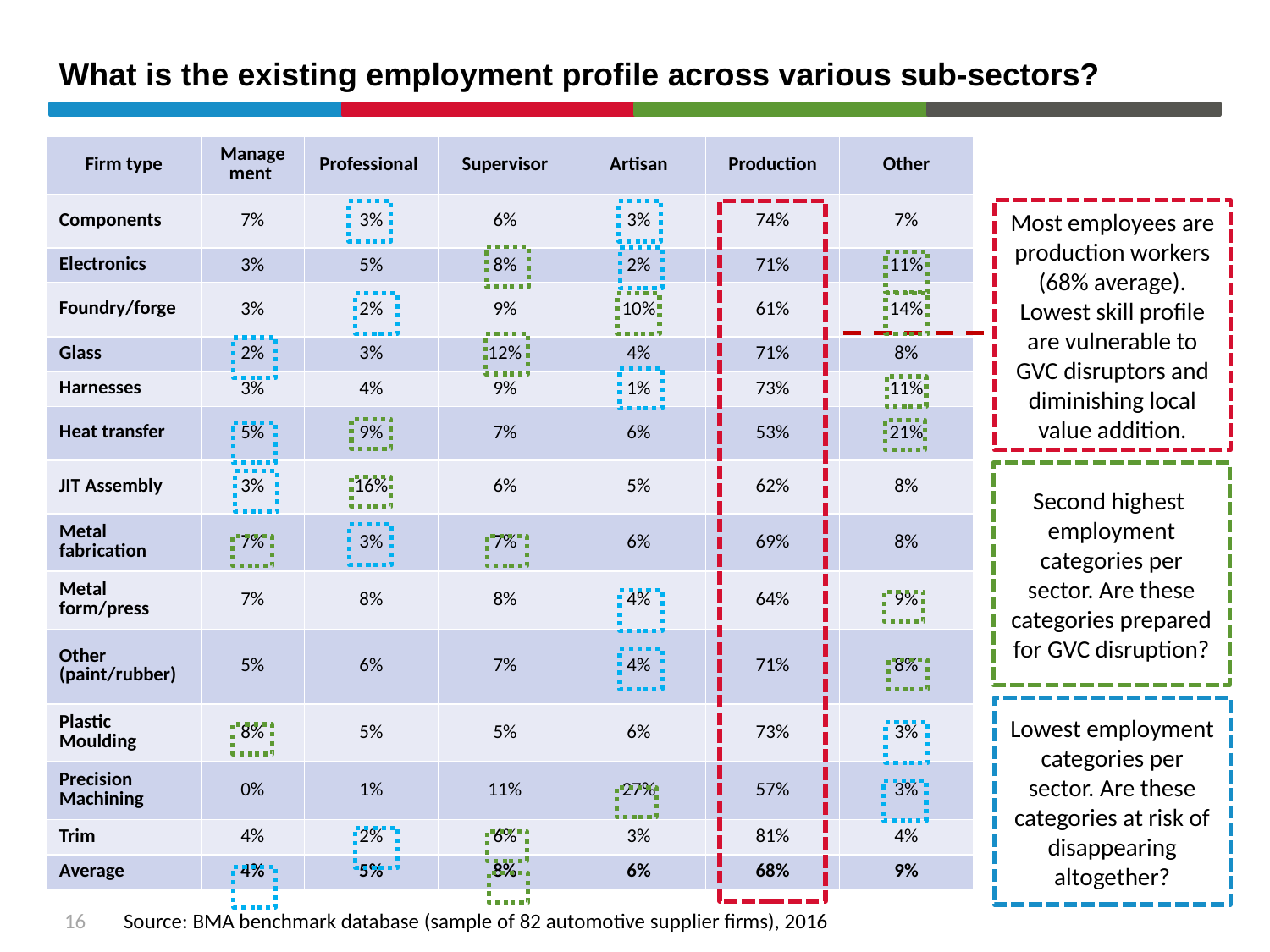

# What is the existing employment profile across various sub-sectors?
| Firm type | Management | Professional | Supervisor | Artisan | Production | Other |
| --- | --- | --- | --- | --- | --- | --- |
| Components | 7% | 3% | 6% | 3% | 74% | 7% |
| Electronics | 3% | 5% | 8% | 2% | 71% | 11% |
| Foundry/forge | 3% | 2% | 9% | 10% | 61% | 14% |
| Glass | 2% | 3% | 12% | 4% | 71% | 8% |
| Harnesses | 3% | 4% | 9% | 1% | 73% | 11% |
| Heat transfer | 5% | 9% | 7% | 6% | 53% | 21% |
| JIT Assembly | 3% | 16% | 6% | 5% | 62% | 8% |
| Metal fabrication | 7% | 3% | 7% | 6% | 69% | 8% |
| Metal form/press | 7% | 8% | 8% | 4% | 64% | 9% |
| Other (paint/rubber) | 5% | 6% | 7% | 4% | 71% | 8% |
| Plastic Moulding | 8% | 5% | 5% | 6% | 73% | 3% |
| Precision Machining | 0% | 1% | 11% | 27% | 57% | 3% |
| Trim | 4% | 2% | 6% | 3% | 81% | 4% |
| Average | 4% | 5% | 8% | 6% | 68% | 9% |
Most employees are production workers (68% average). Lowest skill profile are vulnerable to GVC disruptors and diminishing local value addition.

Second highest  employment categories per sector. Are these categories prepared for GVC disruption?

Lowest employment categories per sector. Are these categories at risk of disappearing altogether?

16
Source: BMA benchmark database (sample of 82 automotive supplier firms), 2016